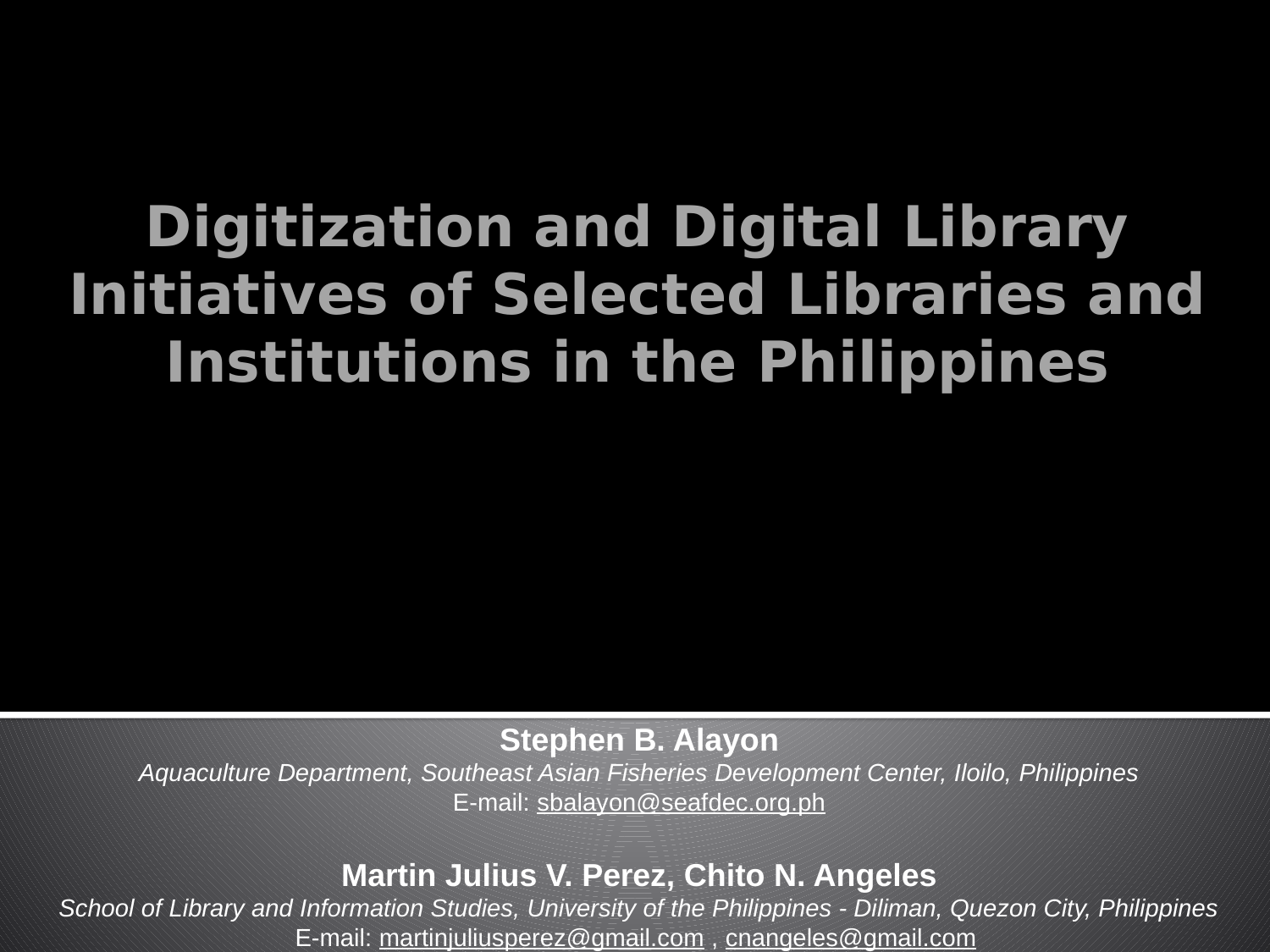

# Digitization and Digital Library Initiatives of Selected Libraries and Institutions in the Philippines
Stephen B. Alayon
Aquaculture Department, Southeast Asian Fisheries Development Center, Iloilo, Philippines
E-mail: sbalayon@seafdec.org.ph

Martin Julius V. Perez, Chito N. Angeles
School of Library and Information Studies, University of the Philippines - Diliman, Quezon City, Philippines
E-mail: martinjuliusperez@gmail.com , cnangeles@gmail.com